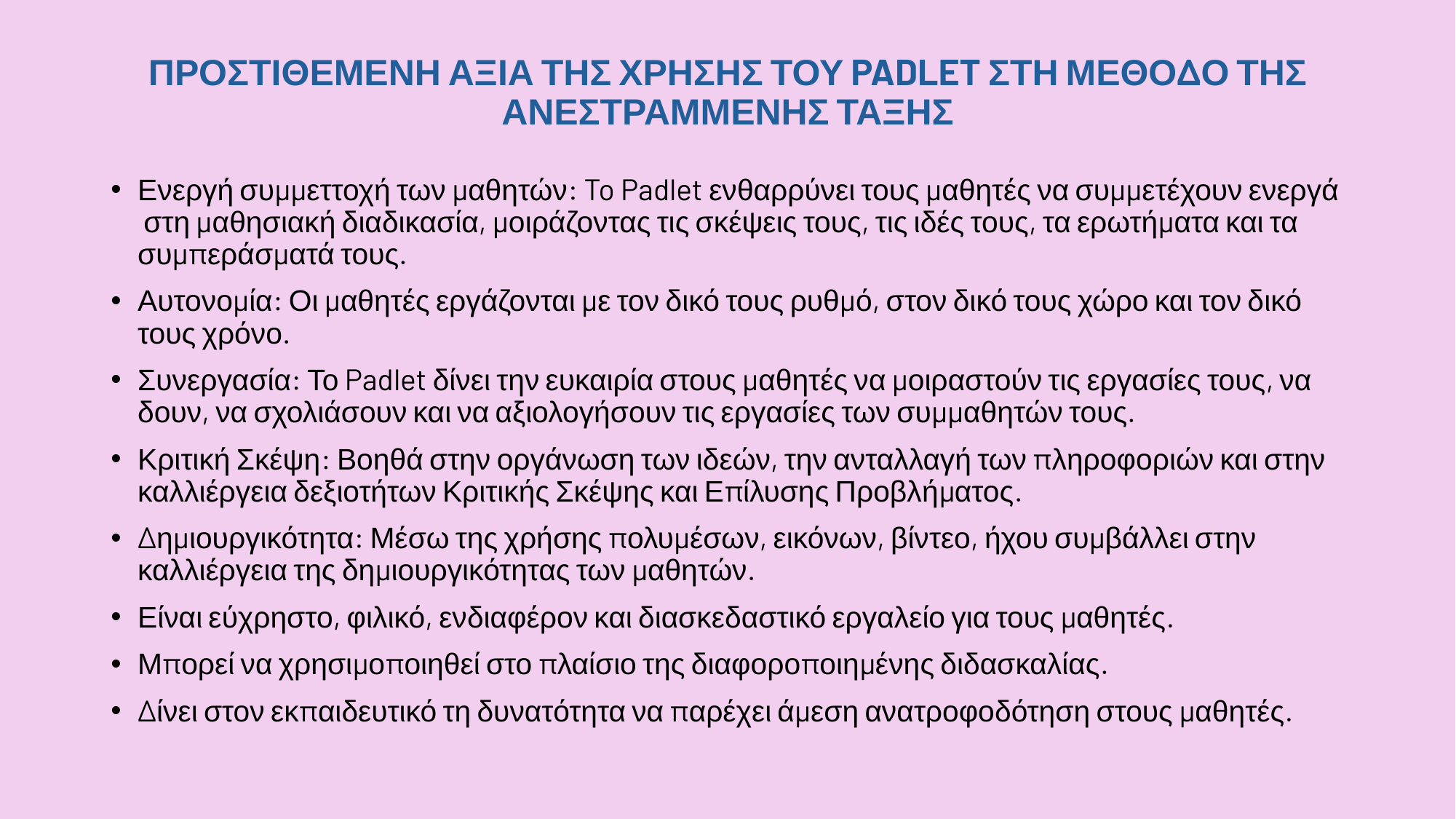

# ΠΡΟΣΤΙΘΕΜΕΝΗ ΑΞΙΑ ΤΗΣ ΧΡΗΣΗΣ ΤΟΥ PADLET ΣΤΗ ΜΕΘΟΔΟ ΤΗΣ ΑΝΕΣΤΡΑΜΜΕΝΗΣ ΤΑΞΗΣ
Ενεργή συμμεττοχή των μαθητών: To Padlet ενθαρρύνει τους μαθητές να συμμετέχουν ενεργά  στη μαθησιακή διαδικασία, μοιράζοντας τις σκέψεις τους, τις ιδές τους, τα ερωτήματα και τα συμπεράσματά τους.
Αυτονομία: Οι μαθητές εργάζονται με τον δικό τους ρυθμό, στον δικό τους χώρο και τον δικό τους χρόνο.
Συνεργασία: Το Padlet δίνει την ευκαιρία στους μαθητές να μοιραστούν τις εργασίες τους, να δουν, να σχολιάσουν και να αξιολογήσουν τις εργασίες των συμμαθητών τους.
Κριτική Σκέψη: Βοηθά στην οργάνωση των ιδεών, την ανταλλαγή των πληροφοριών και στην καλλιέργεια δεξιοτήτων Κριτικής Σκέψης και Επίλυσης Προβλήματος.
Δημιουργικότητα: Μέσω της χρήσης πολυμέσων, εικόνων, βίντεο, ήχου συμβάλλει στην καλλιέργεια της δημιουργικότητας των μαθητών.
Είναι εύχρηστο, φιλικό, ενδιαφέρον και διασκεδαστικό εργαλείο για τους μαθητές.
Μπορεί να χρησιμοποιηθεί στο πλαίσιο της διαφοροποιημένης διδασκαλίας.
Δίνει στον εκπαιδευτικό τη δυνατότητα να παρέχει άμεση ανατροφοδότηση στους μαθητές.